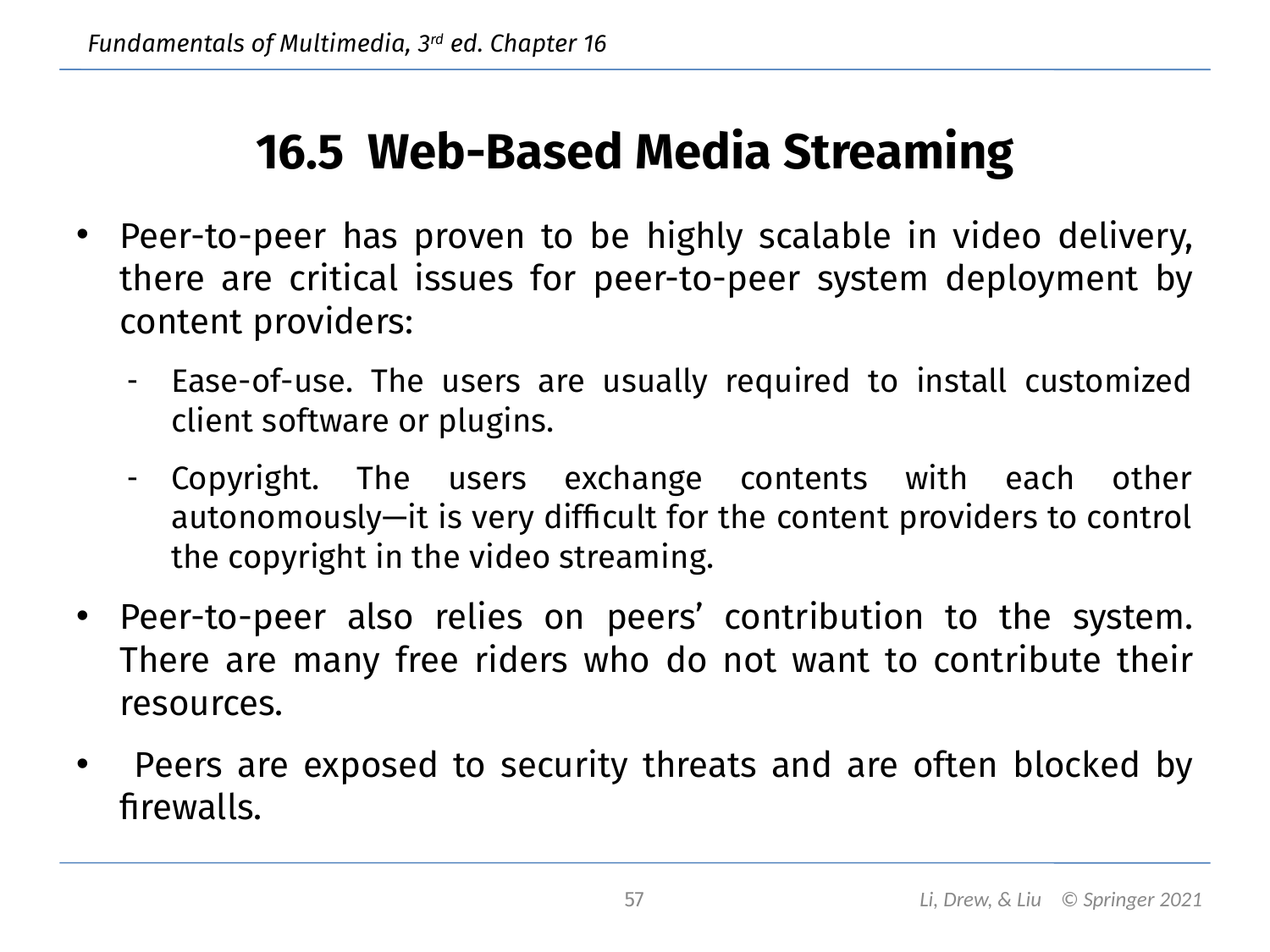

# 16.5  Web-Based Media Streaming
Peer-to-peer has proven to be highly scalable in video delivery, there are critical issues for peer-to-peer system deployment by content providers:
Ease-of-use. The users are usually required to install customized client software or plugins.
Copyright. The users exchange contents with each other autonomously—it is very difficult for the content providers to control the copyright in the video streaming.
Peer-to-peer also relies on peers’ contribution to the system. There are many free riders who do not want to contribute their resources.
 Peers are exposed to security threats and are often blocked by firewalls.

57
Li, Drew, & Liu    © Springer 2021